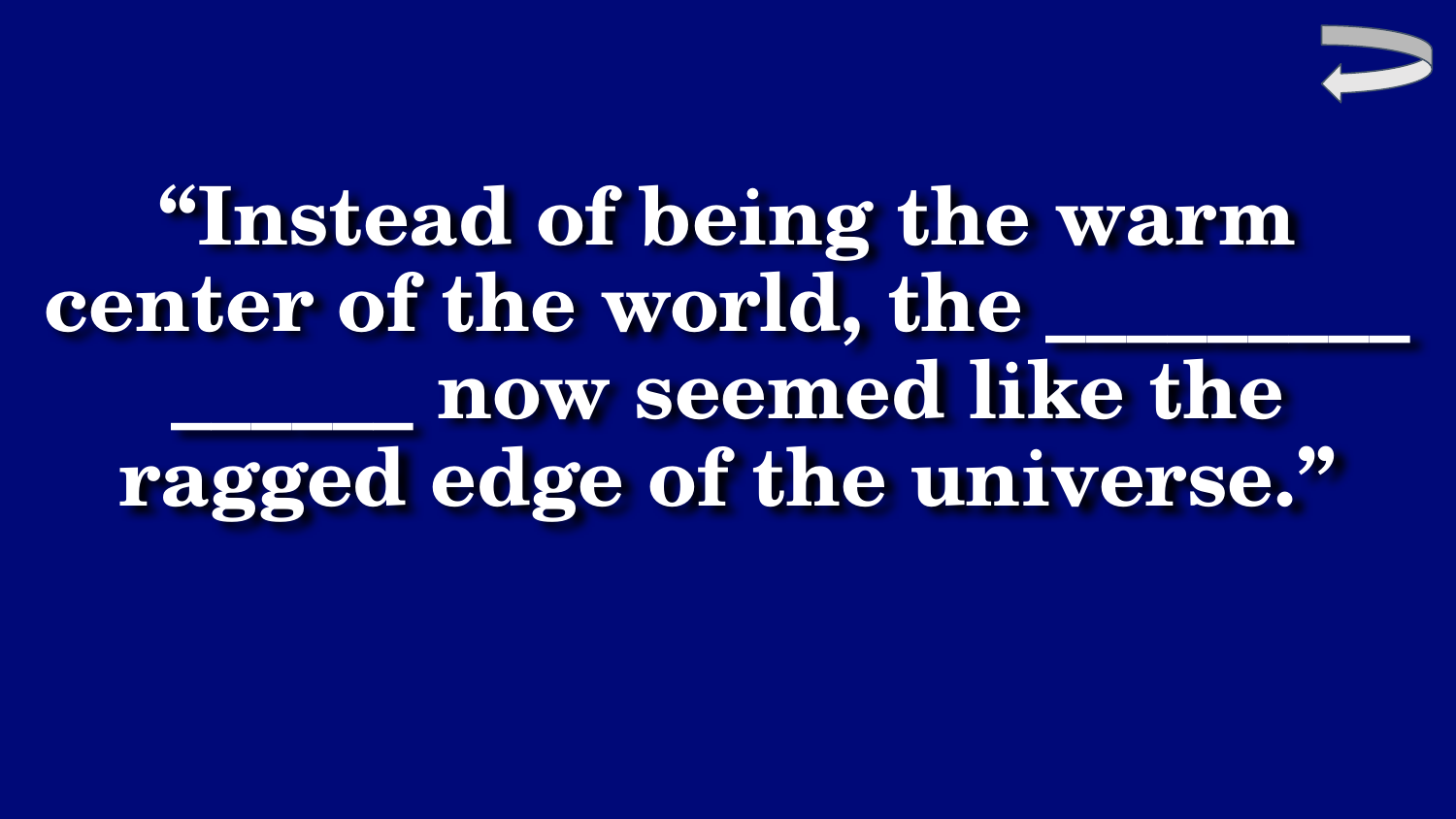

# “Instead of being the warm center of the world, the _________ ______ now seemed like the ragged edge of the universe.”